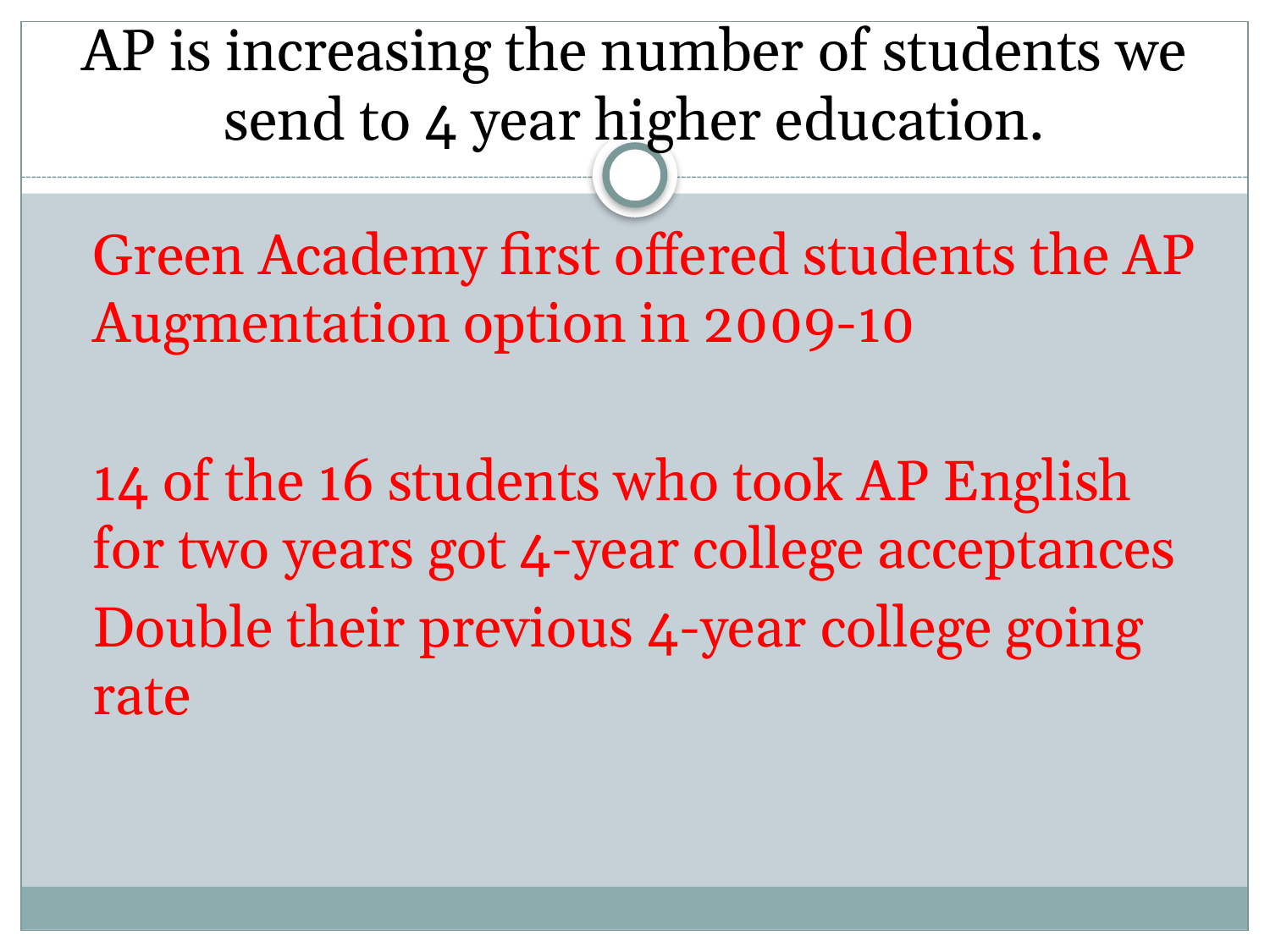

# AP is increasing the number of students we send to 4 year higher education.
Green Academy first offered students the AP Augmentation option in 2009-10

14 of the 16 students who took AP English for two years got 4-year college acceptances
Double their previous 4-year college going rate